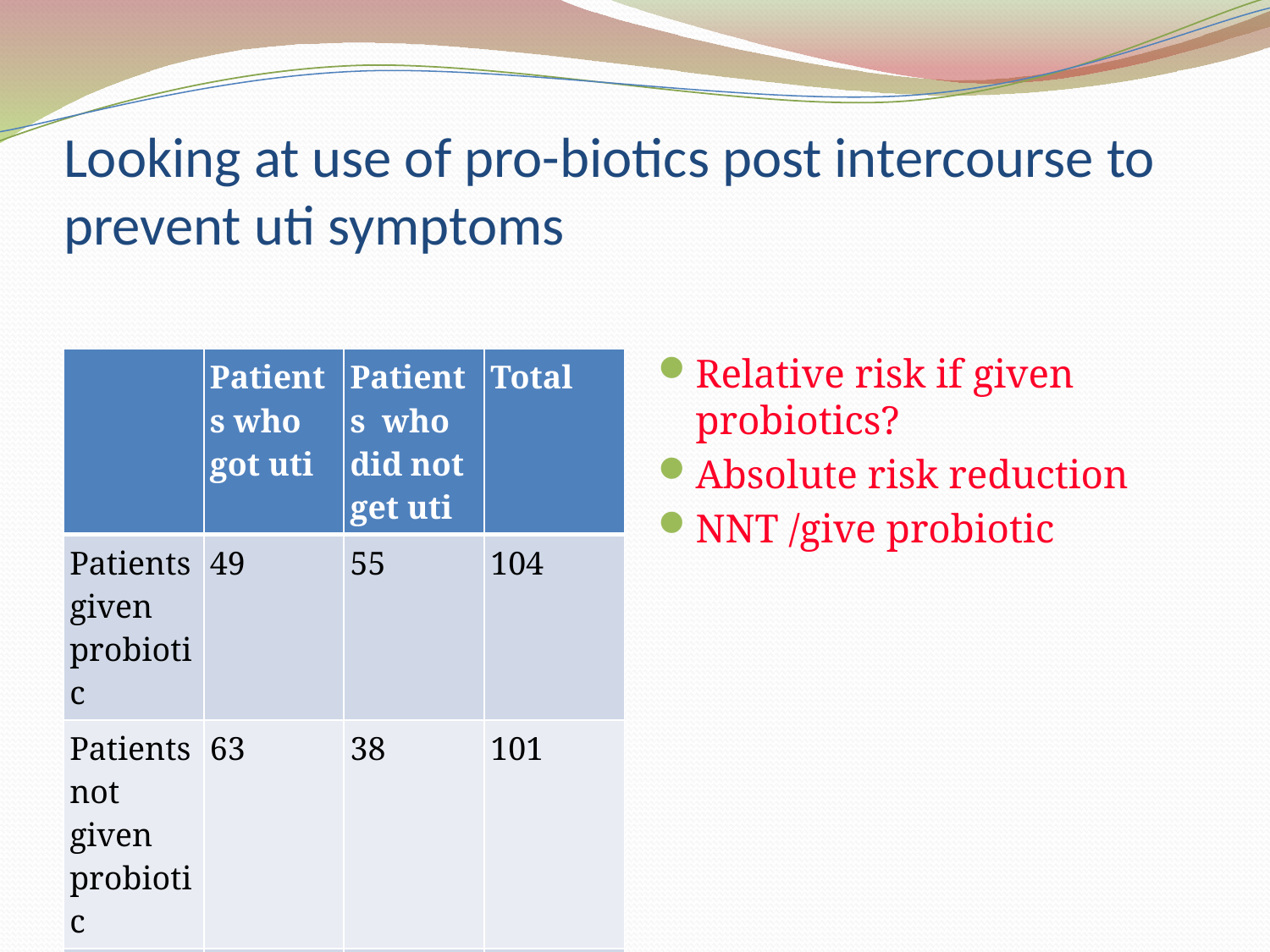

# Looking at use of pro-biotics post intercourse to prevent uti symptoms

|  | Patients who got uti | Patients who did not get uti | Total |
| --- | --- | --- | --- |
| Patients given probiotic | 49 | 55 | 104 |
| Patients not given probiotic | 63 | 38 | 101 |
|  | 112 | 93 | 205 |
Relative risk if given probiotics?
Absolute risk reduction
NNT /give probiotic